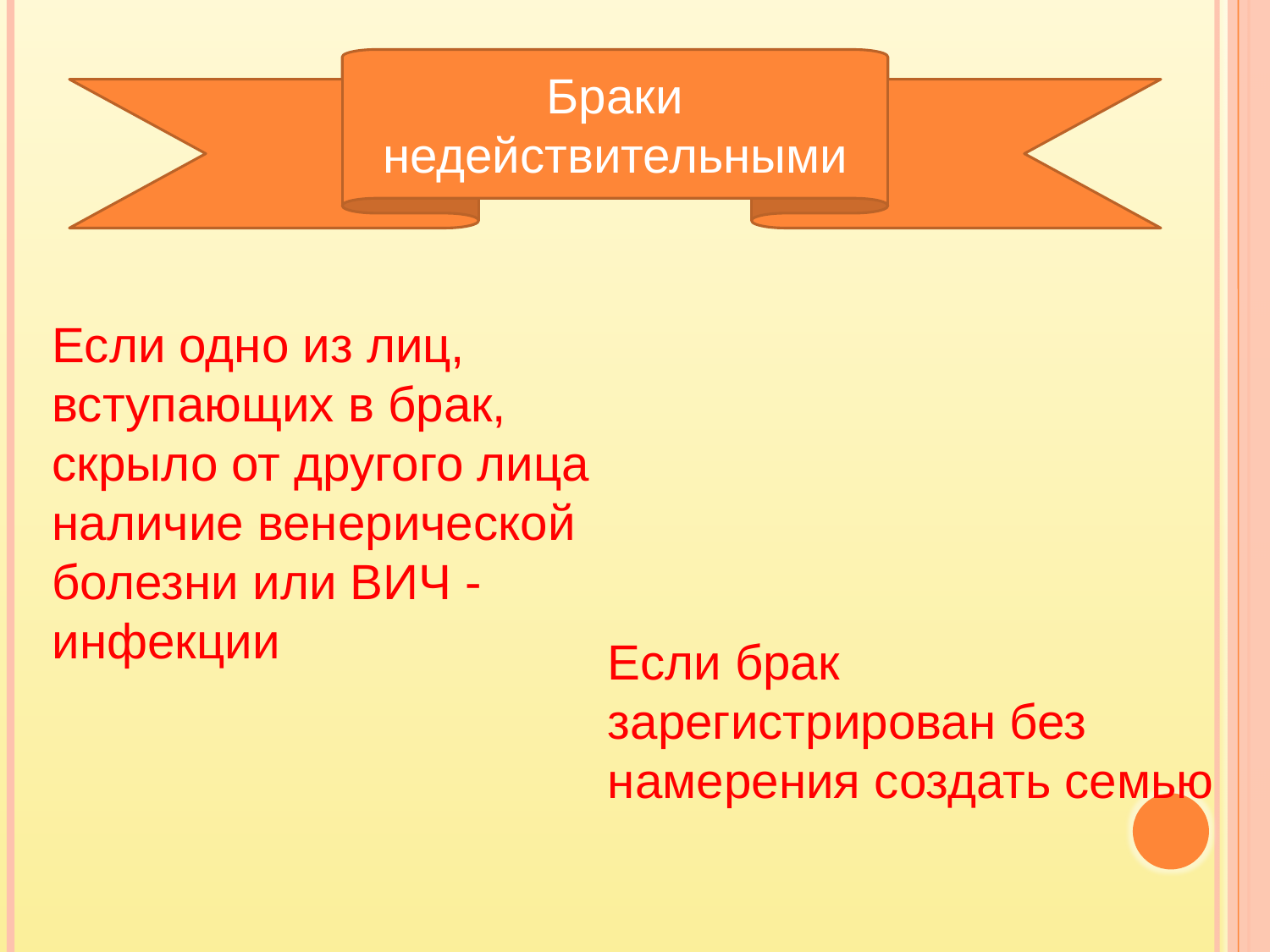

Браки недействительными
Если одно из лиц, вступающих в брак,
скрыло от другого лица наличие венерической болезни или ВИЧ -инфекции
Если брак зарегистрирован без намерения создать семью